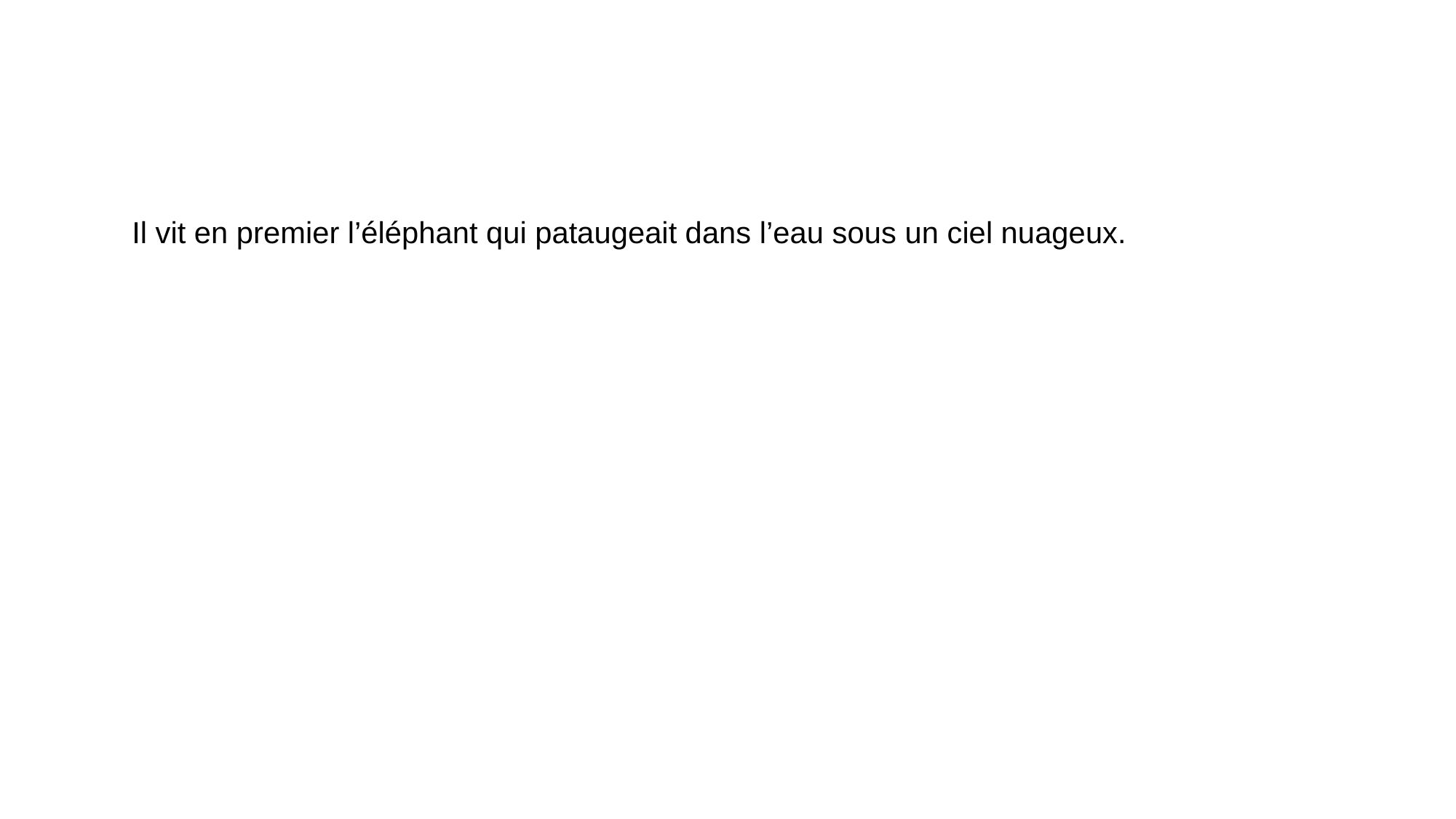

Il vit en premier l’éléphant qui pataugeait dans l’eau sous un ciel nuageux.